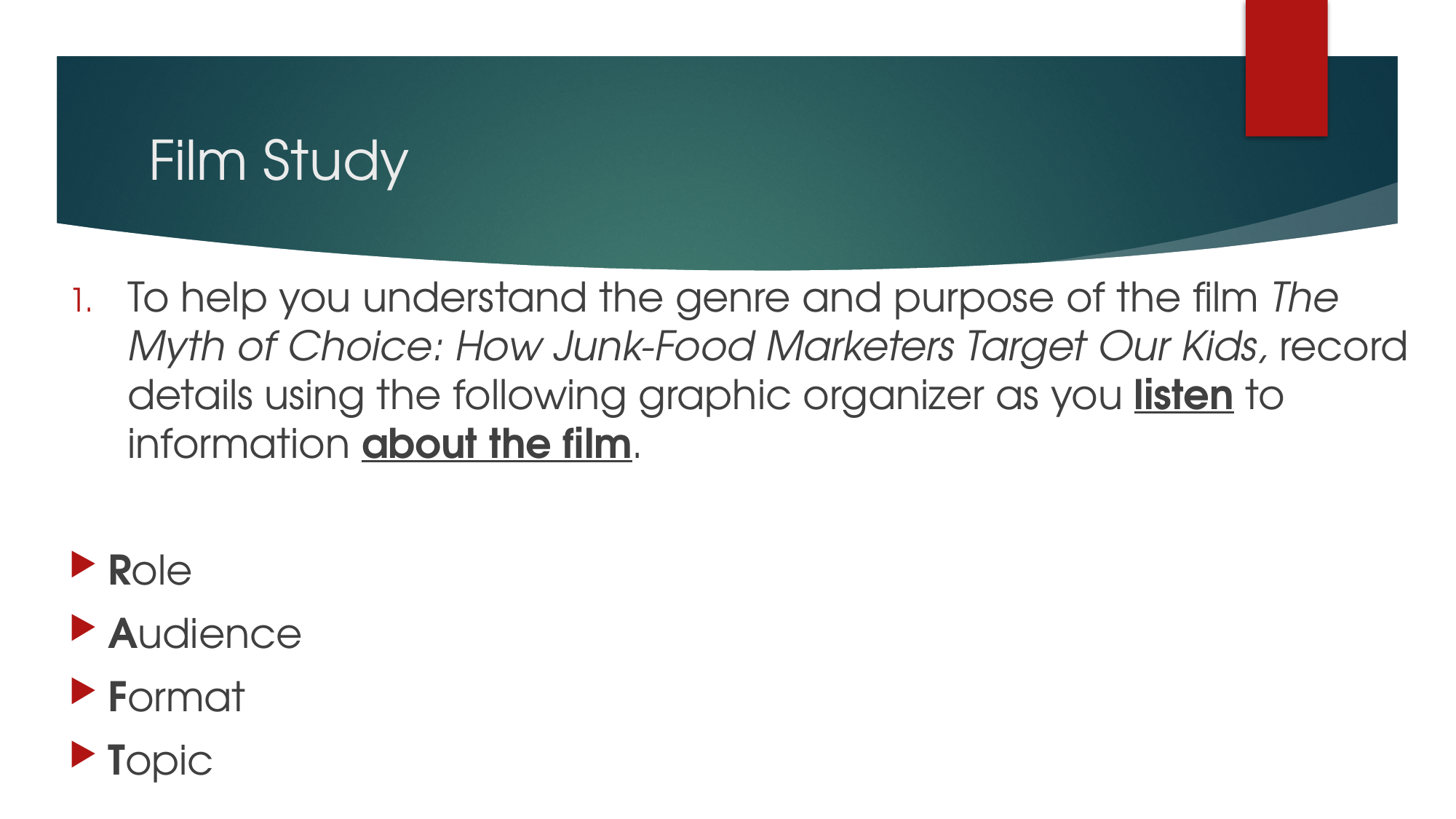

# Film Study
To help you understand the genre and purpose of the film The Myth of Choice: How Junk-Food Marketers Target Our Kids, record details using the following graphic organizer as you listen to information about the film.

Role
Audience
Format
Topic